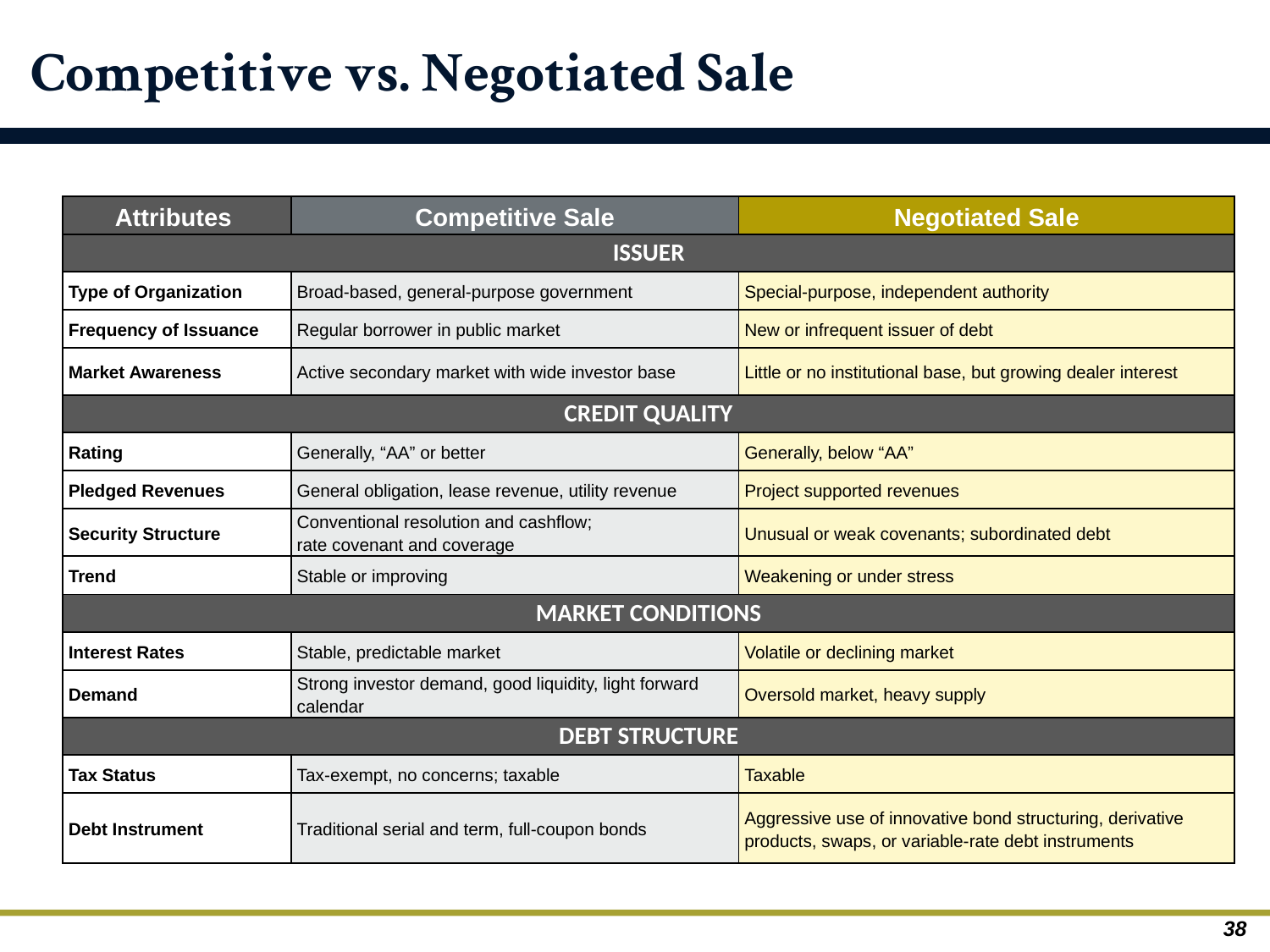

# Competitive vs. Negotiated Sale
| Attributes | Competitive Sale | Negotiated Sale |
| --- | --- | --- |
| ISSUER |  |  |
| Type of Organization | Broad-based, general-purpose government | Special-purpose, independent authority |
| Frequency of Issuance | Regular borrower in public market | New or infrequent issuer of debt |
| Market Awareness | Active secondary market with wide investor base | Little or no institutional base, but growing dealer interest |
| CREDIT QUALITY |  |  |
| Rating | Generally, “AA” or better | Generally, below “AA” |
| Pledged Revenues | General obligation, lease revenue, utility revenue | Project supported revenues |
| Security Structure | Conventional resolution and cashflow; rate covenant and coverage | Unusual or weak covenants; subordinated debt |
| Trend | Stable or improving | Weakening or under stress |
| MARKET CONDITIONS |  |  |
| Interest Rates | Stable, predictable market | Volatile or declining market |
| Demand | Strong investor demand, good liquidity, light forward calendar | Oversold market, heavy supply |
| DEBT STRUCTURE |  |  |
| Tax Status | Tax-exempt, no concerns; taxable | Taxable |
| Debt Instrument | Traditional serial and term, full-coupon bonds | Aggressive use of innovative bond structuring, derivative products, swaps, or variable-rate debt instruments |

38